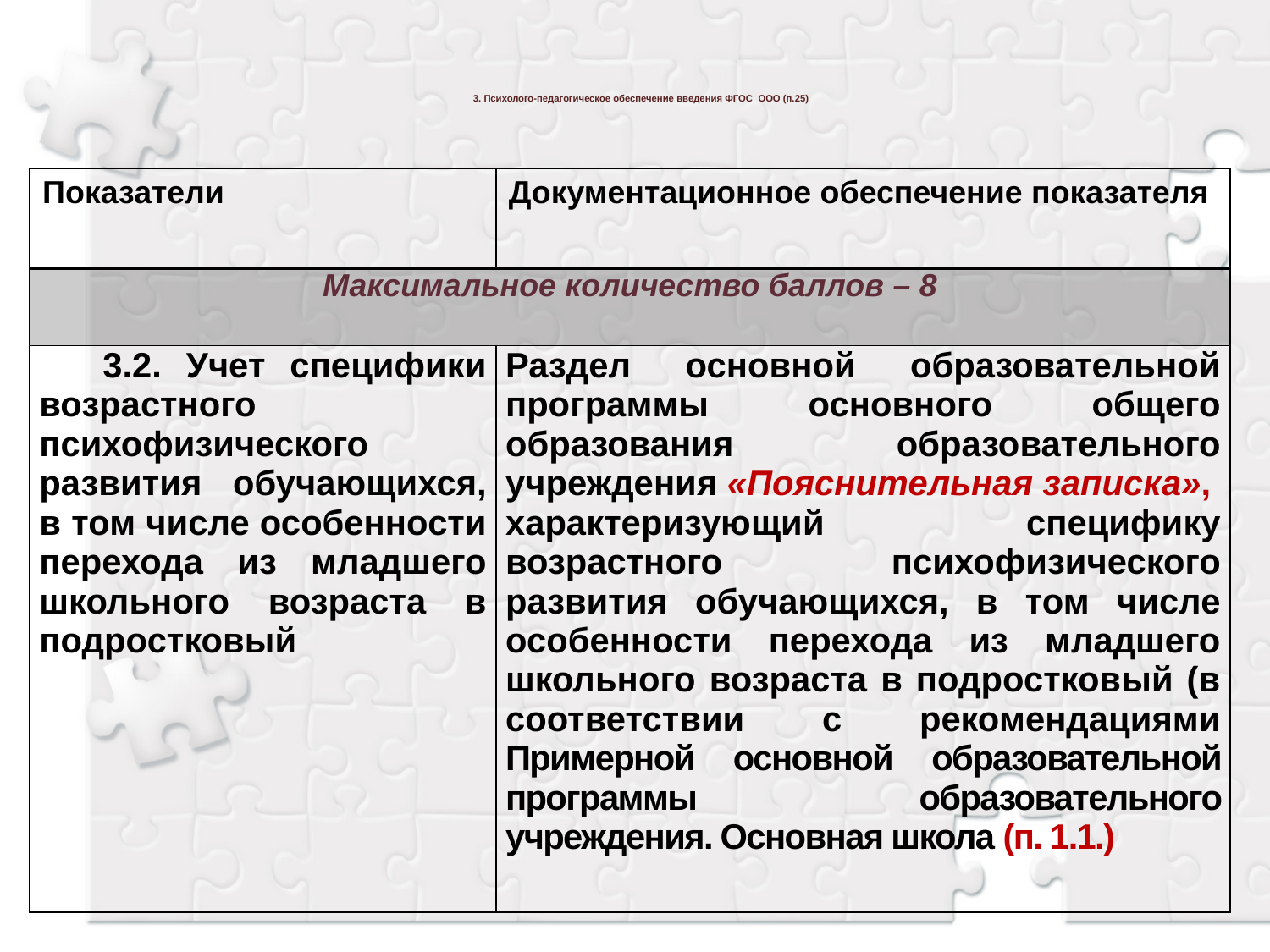

# 3. Психолого-педагогическое обеспечение введения ФГОС  ООО (п.25)
| Показатели | Документационное обеспечение показателя |
| --- | --- |
| Максимальное количество баллов – 8 |  |
| 3.2. Учет специфики возрастного психофизического развития обучающихся, в том числе особенности перехода из младшего школьного возраста в подростковый | Раздел основной образовательной программы основного общего образования образовательного учреждения «Пояснительная записка», характеризующий специфику возрастного психофизического развития обучающихся, в том числе особенности перехода из младшего школьного возраста в подростковый (в соответствии с рекомендациями Примерной основной образовательной программы образовательного учреждения. Основная школа (п. 1.1.) |